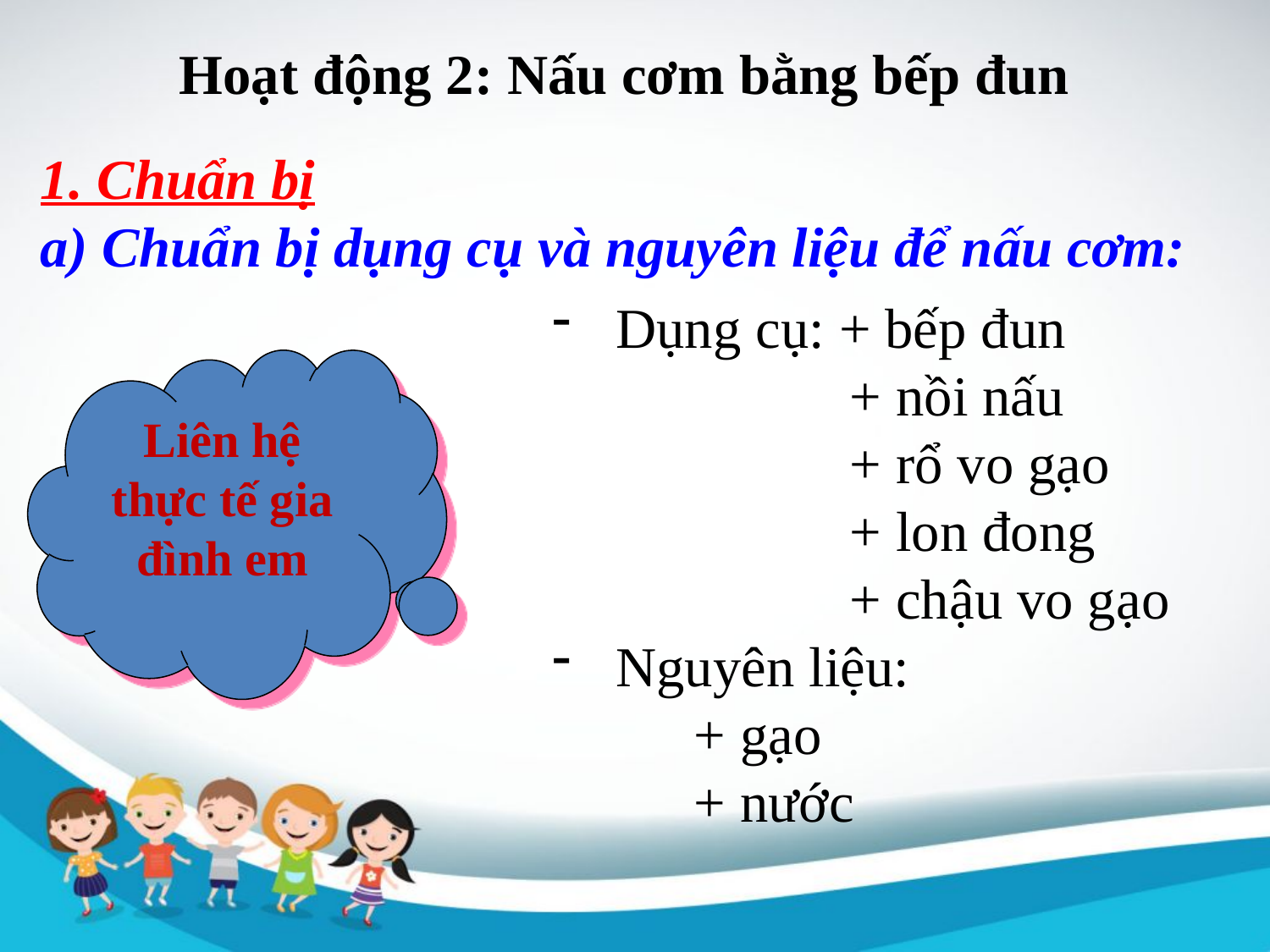

Hoạt động 2: Nấu cơm bằng bếp đun
1. Chuẩn bị
a) Chuẩn bị dụng cụ và nguyên liệu để nấu cơm:
Dụng cụ: + bếp đun
                     + nồi nấu
                     + rổ vo gạo
                     + lon đong
                     + chậu vo gạo
Nguyên liệu:
          + gạo
          + nước
Liên hệ thực tế gia đình em